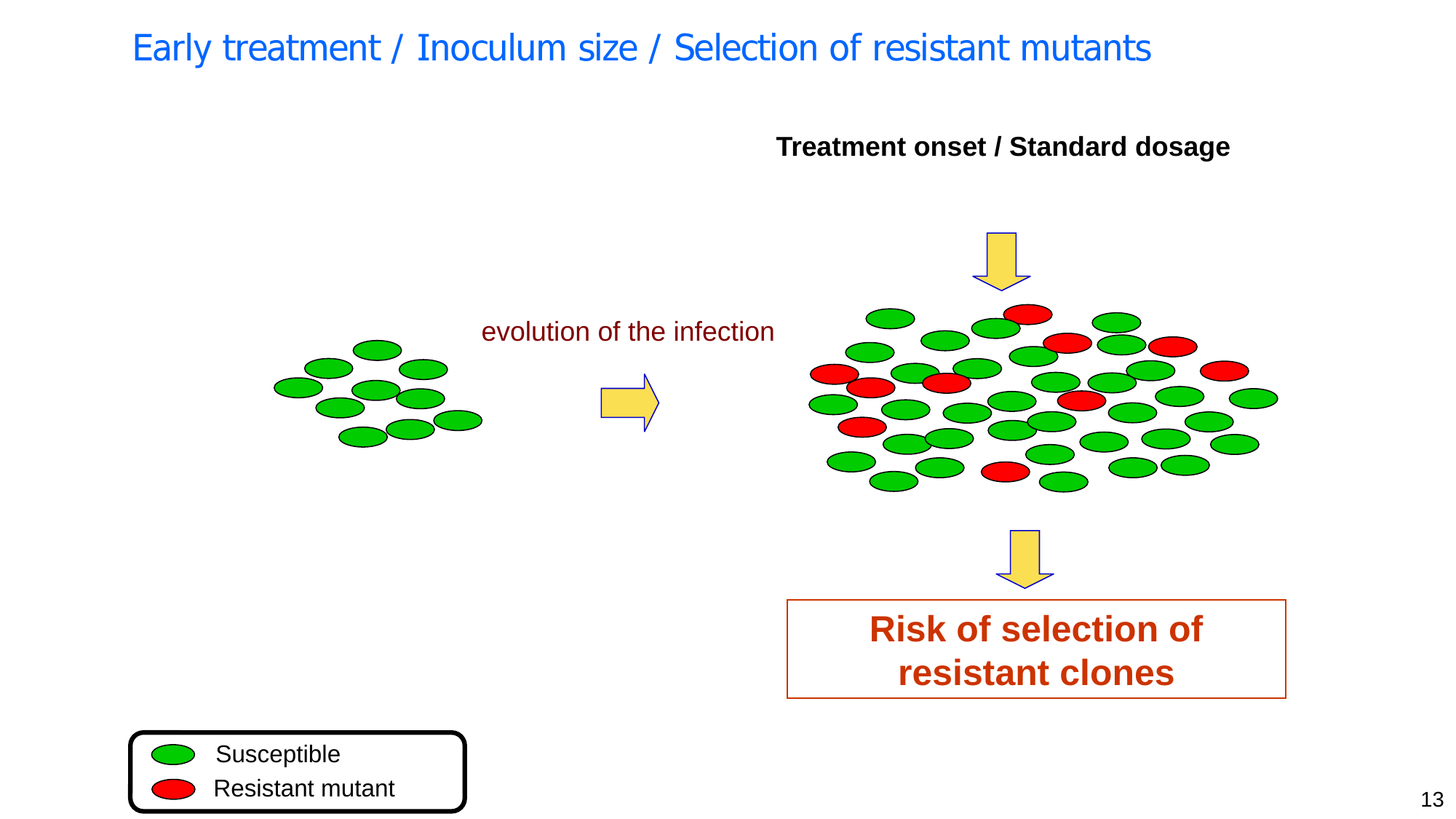

Early treatment / Inoculum size / Selection of resistant mutants
Treatment onset / Standard dosage

evolution of the infection

Risk of selection of resistant clones

Susceptible

Resistant mutant

13